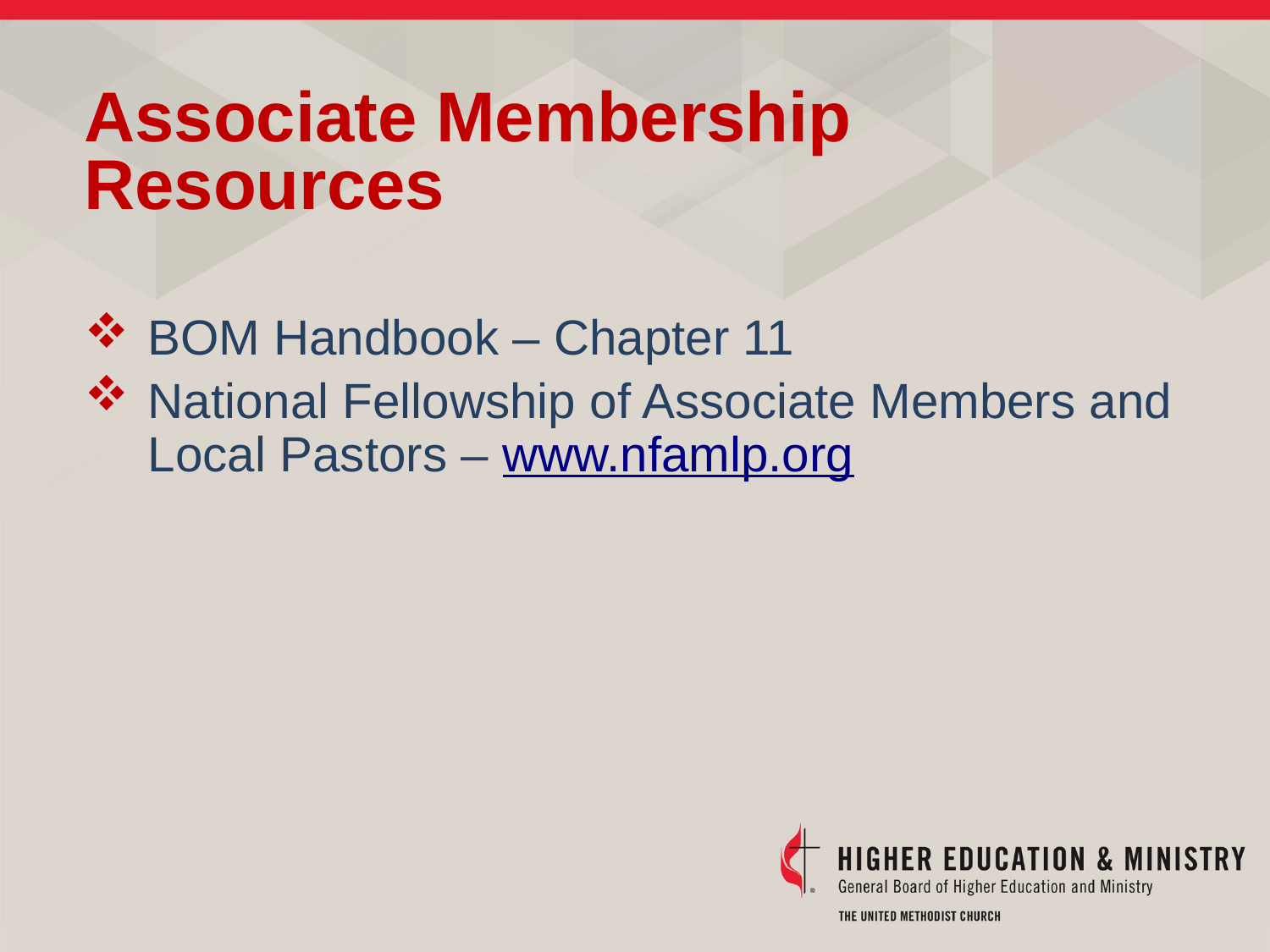

Associate Membership Resources

BOM Handbook – Chapter 11
National Fellowship of Associate Members and Local Pastors – www.nfamlp.org